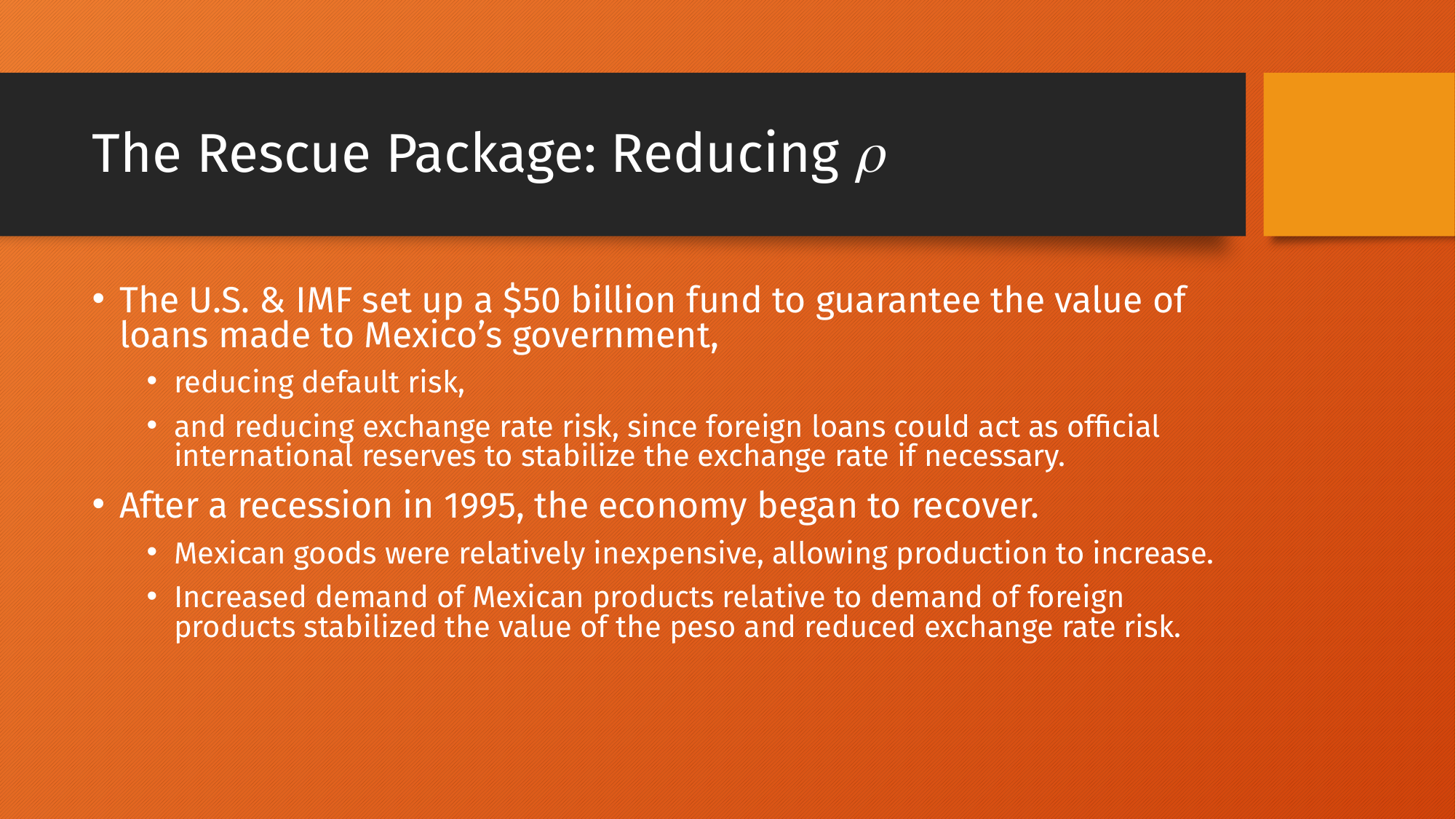

# The Rescue Package: Reducing ρ
The U.S. & IMF set up a $50 billion fund to guarantee the value of loans made to Mexico’s government,
reducing default risk,
and reducing exchange rate risk, since foreign loans could act as official international reserves to stabilize the exchange rate if necessary.
After a recession in 1995, the economy began to recover.
Mexican goods were relatively inexpensive, allowing production to increase.
Increased demand of Mexican products relative to demand of foreign products stabilized the value of the peso and reduced exchange rate risk.